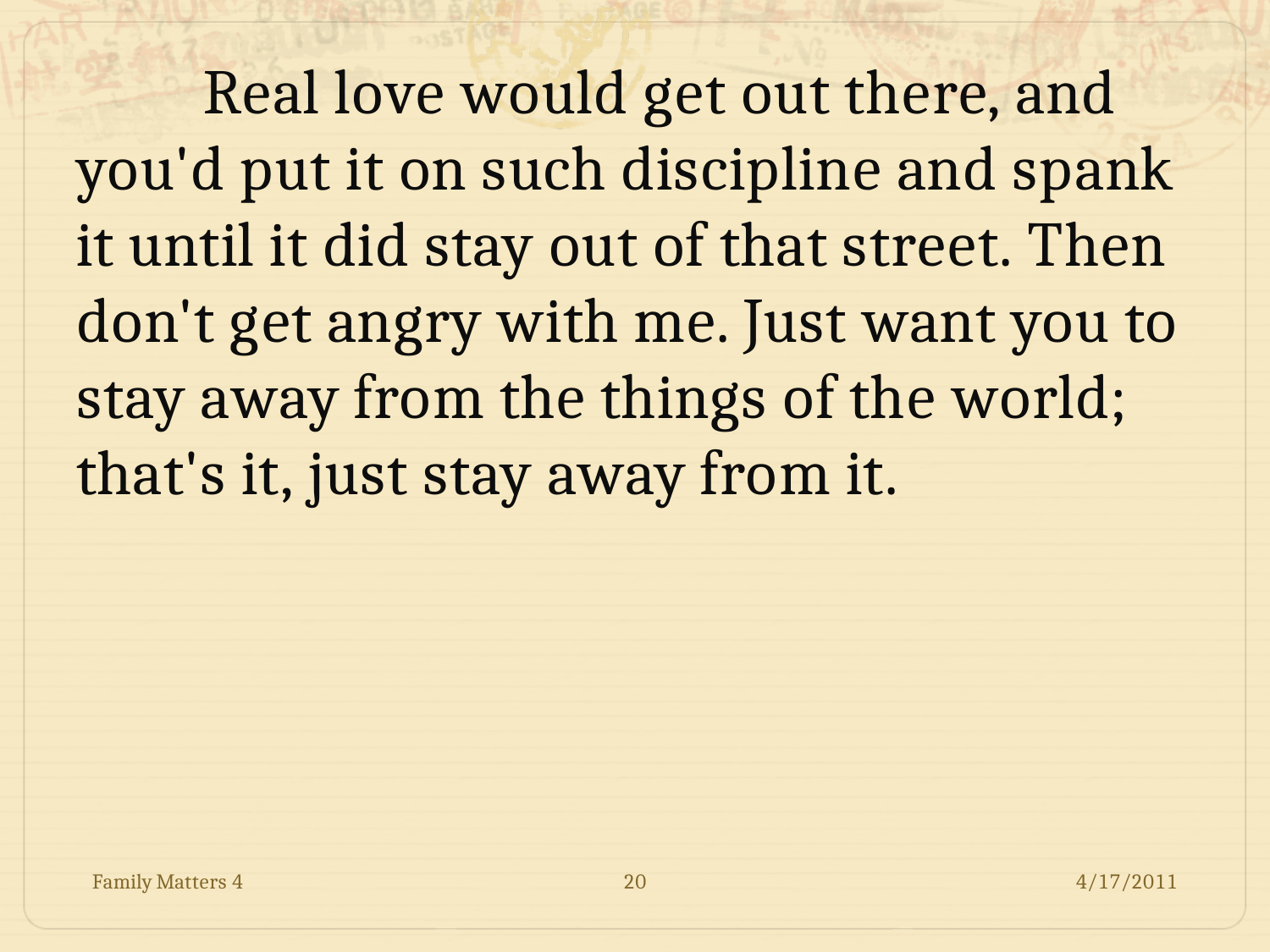

Real love would get out there, and you'd put it on such discipline and spank it until it did stay out of that street. Then don't get angry with me. Just want you to stay away from the things of the world; that's it, just stay away from it.
Family Matters 4
20
4/17/2011